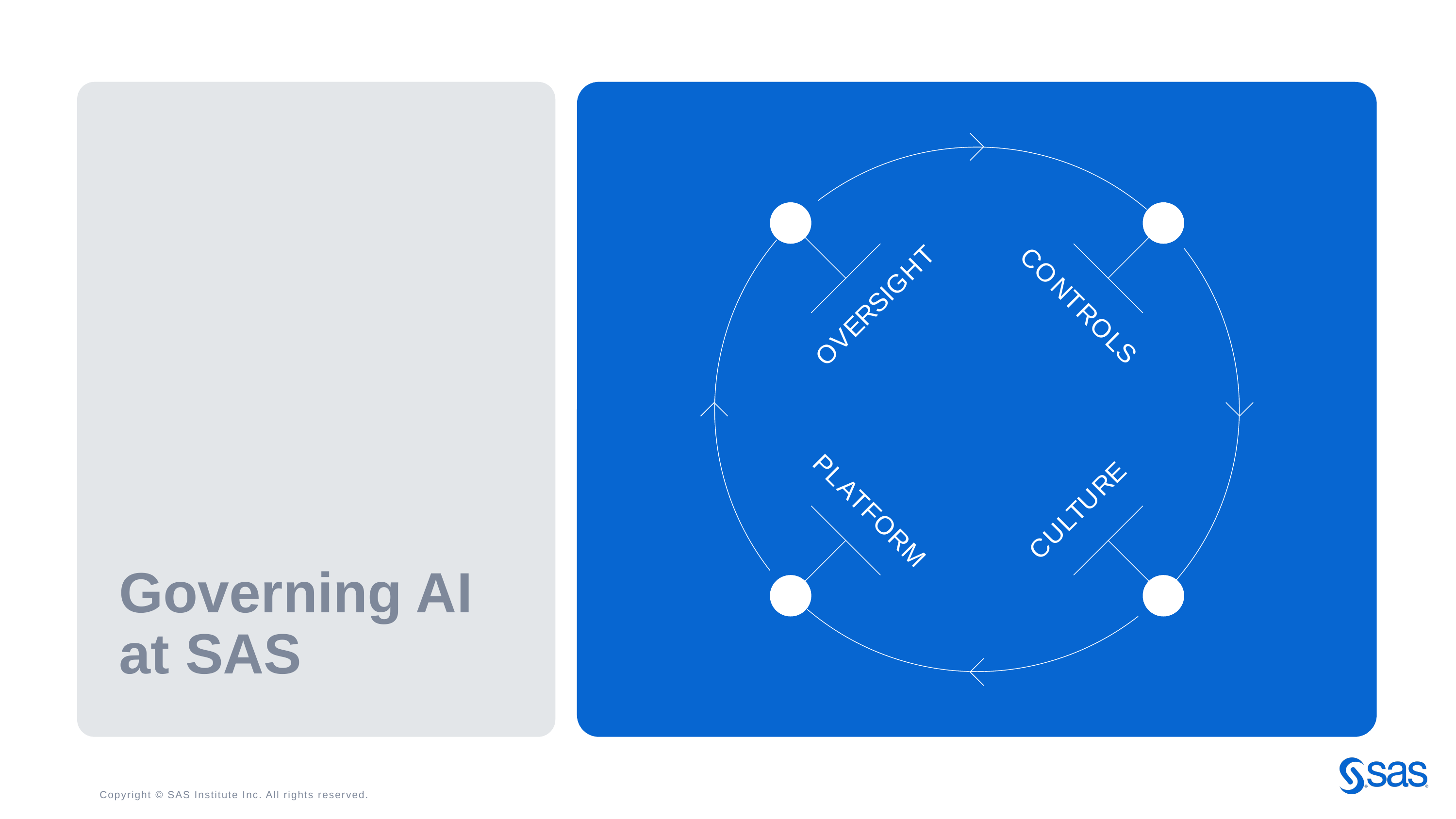

T

C

H
O
G
I
NT
S
R
R
E
O
V
L
S
O

P
E
L
R
A
T
TU
F
L

O
U
R
C
M

# Governing AI at SAS